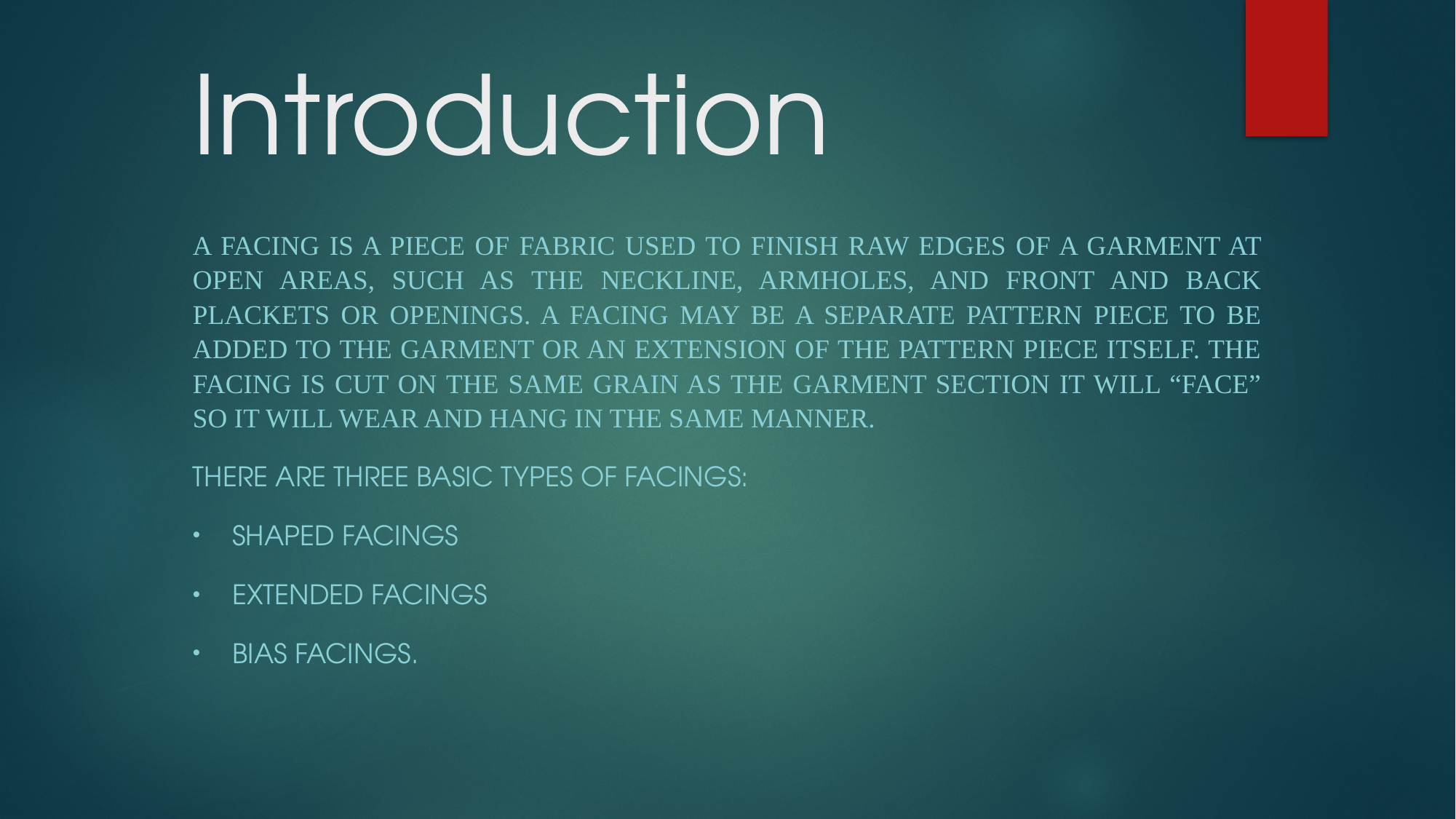

# Introduction
A facing is a piece of fabric used to finish raw edges of a garment at open areas, such as the neckline, armholes, and front and back plackets or openings. A facing may be a separate pattern piece to be added to the garment or an extension of the pattern piece itself. The facing is cut on the same grain as the garment section it will “face” so it will wear and hang in the same manner.
There are three basic types of facings:
Shaped facings
Extended facings
Bias facings.